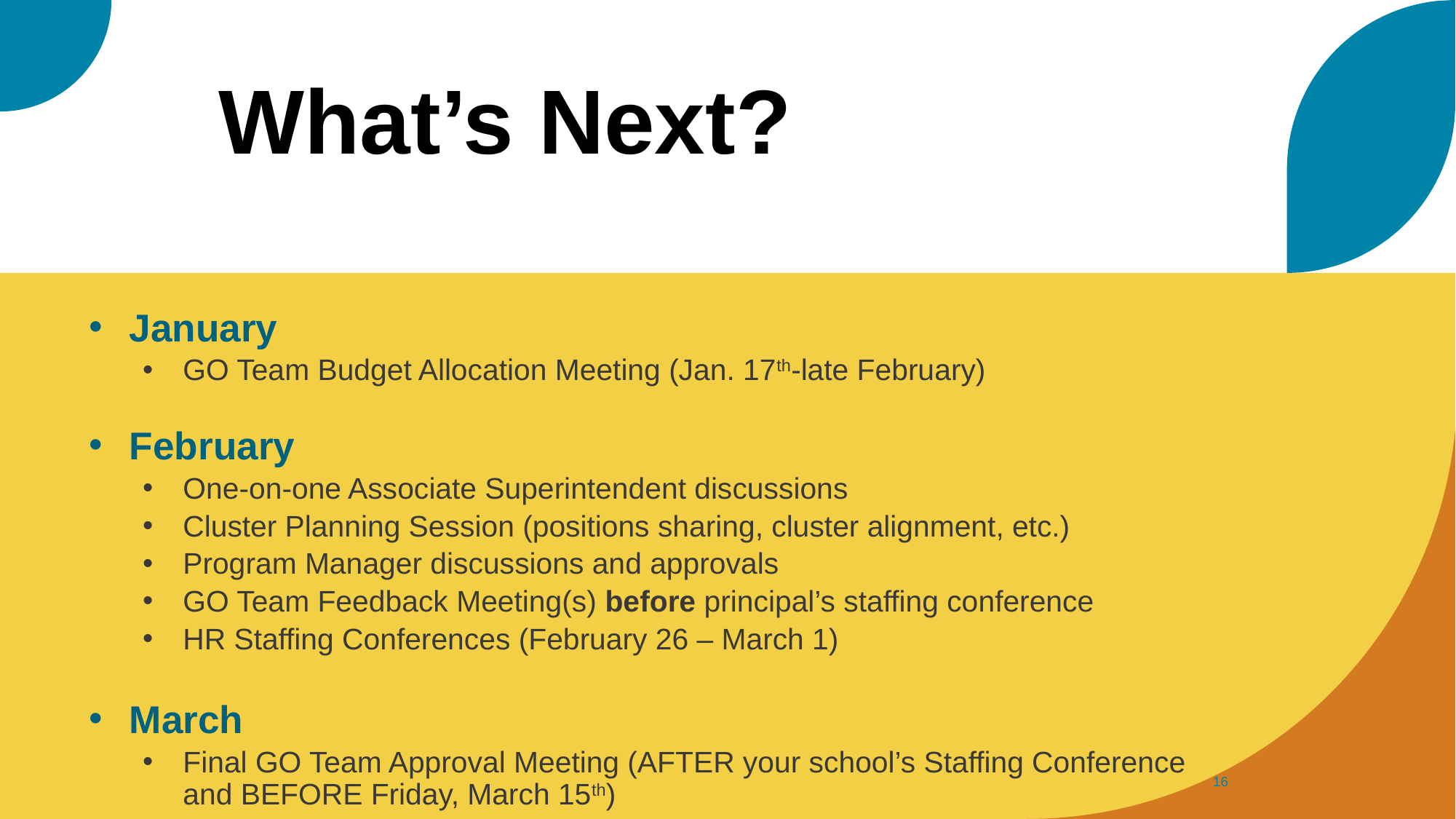

# What’s Next?
January
GO Team Budget Allocation Meeting (Jan. 17th-late February)
February
One-on-one Associate Superintendent discussions
Cluster Planning Session (positions sharing, cluster alignment, etc.)
Program Manager discussions and approvals
GO Team Feedback Meeting(s) before principal’s staffing conference
HR Staffing Conferences (February 26 – March 1)
March
Final GO Team Approval Meeting (AFTER your school’s Staffing Conference and BEFORE Friday, March 15th)

16